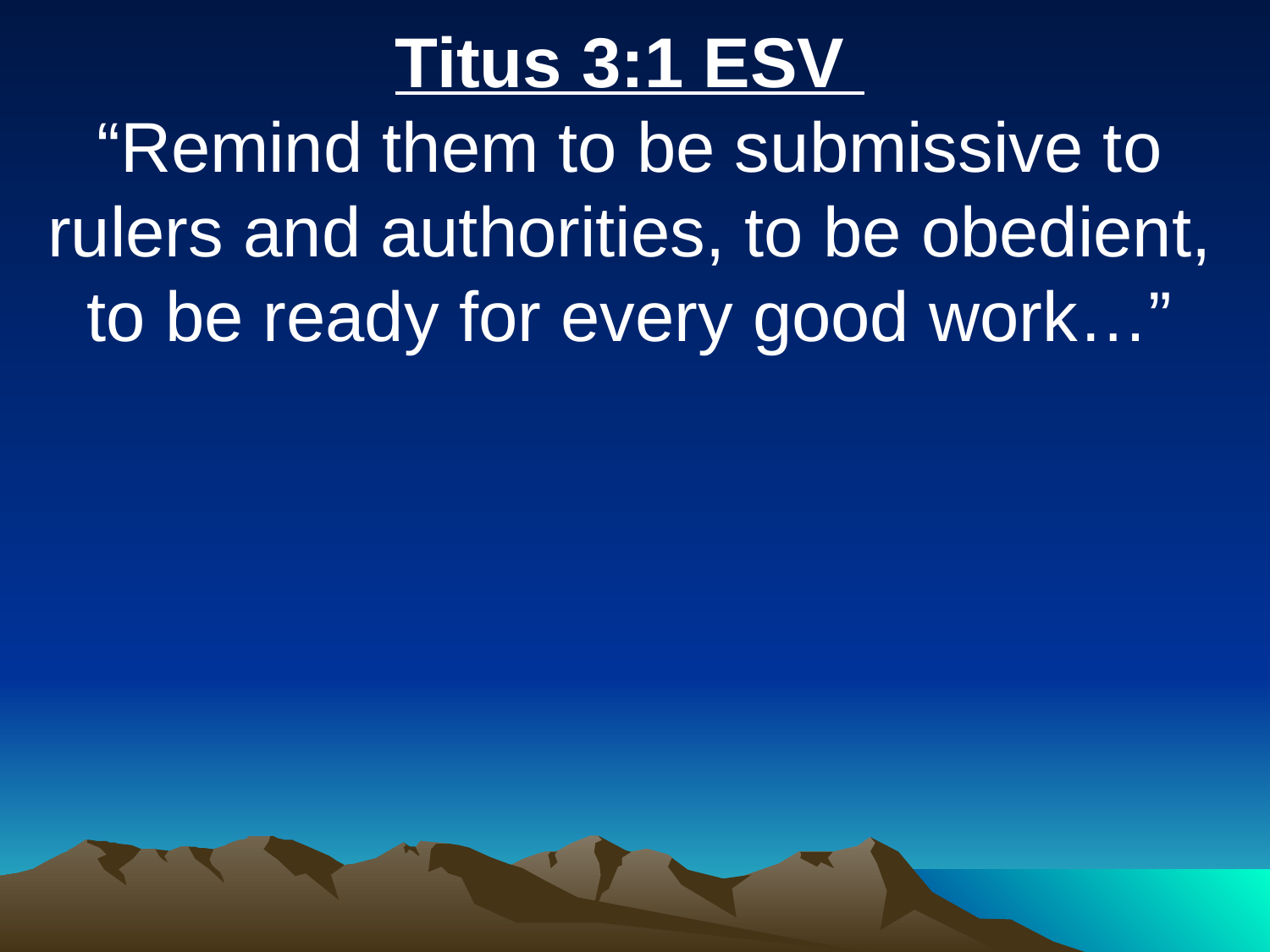

Titus 3:1 ESV
“Remind them to be submissive to rulers and authorities, to be obedient, to be ready for every good work…”